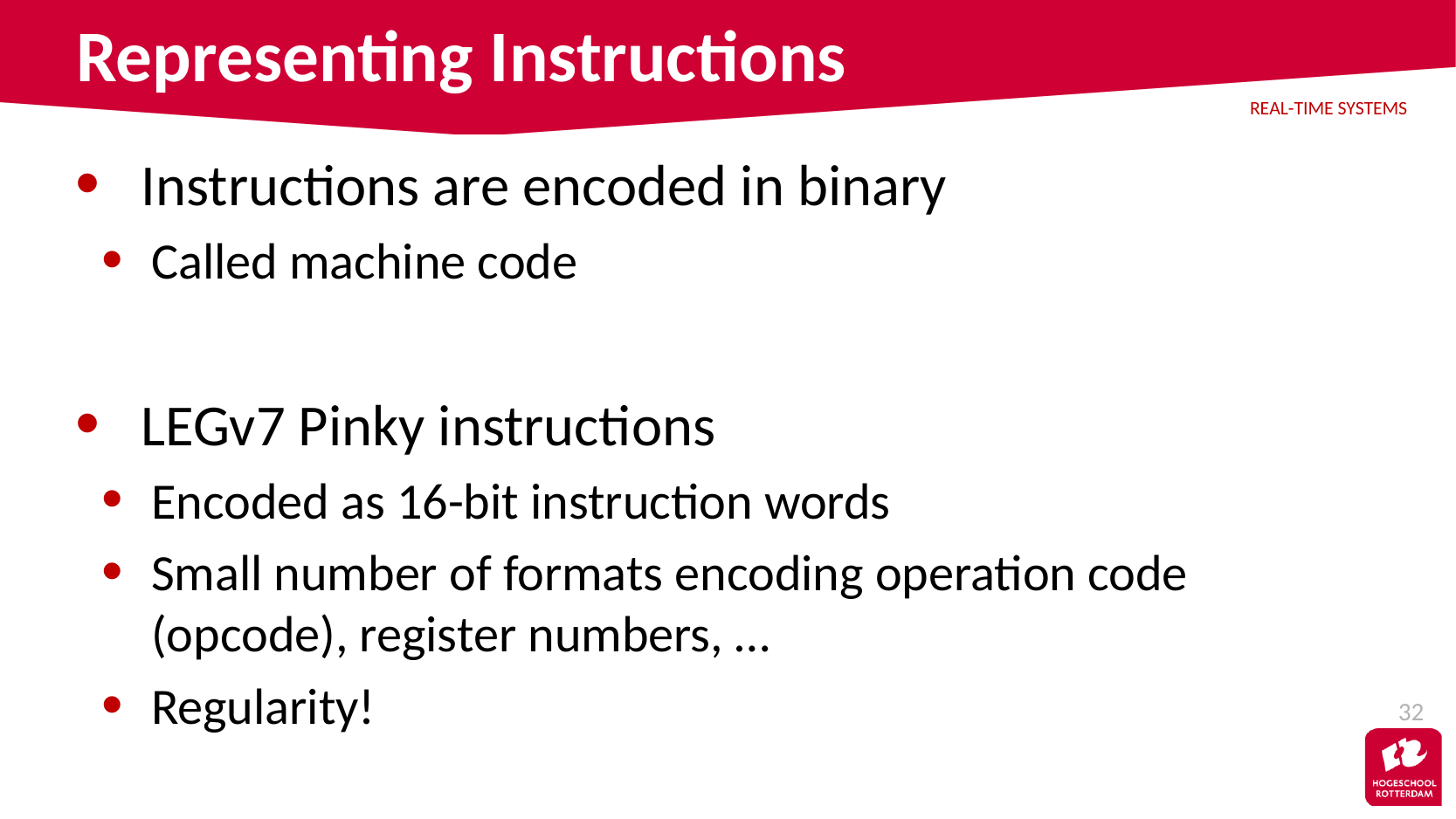

# Representing Instructions
Instructions are encoded in binary
Called machine code

LEGv7 Pinky instructions
Encoded as 16-bit instruction words
Small number of formats encoding operation code (opcode), register numbers, …
Regularity!

32